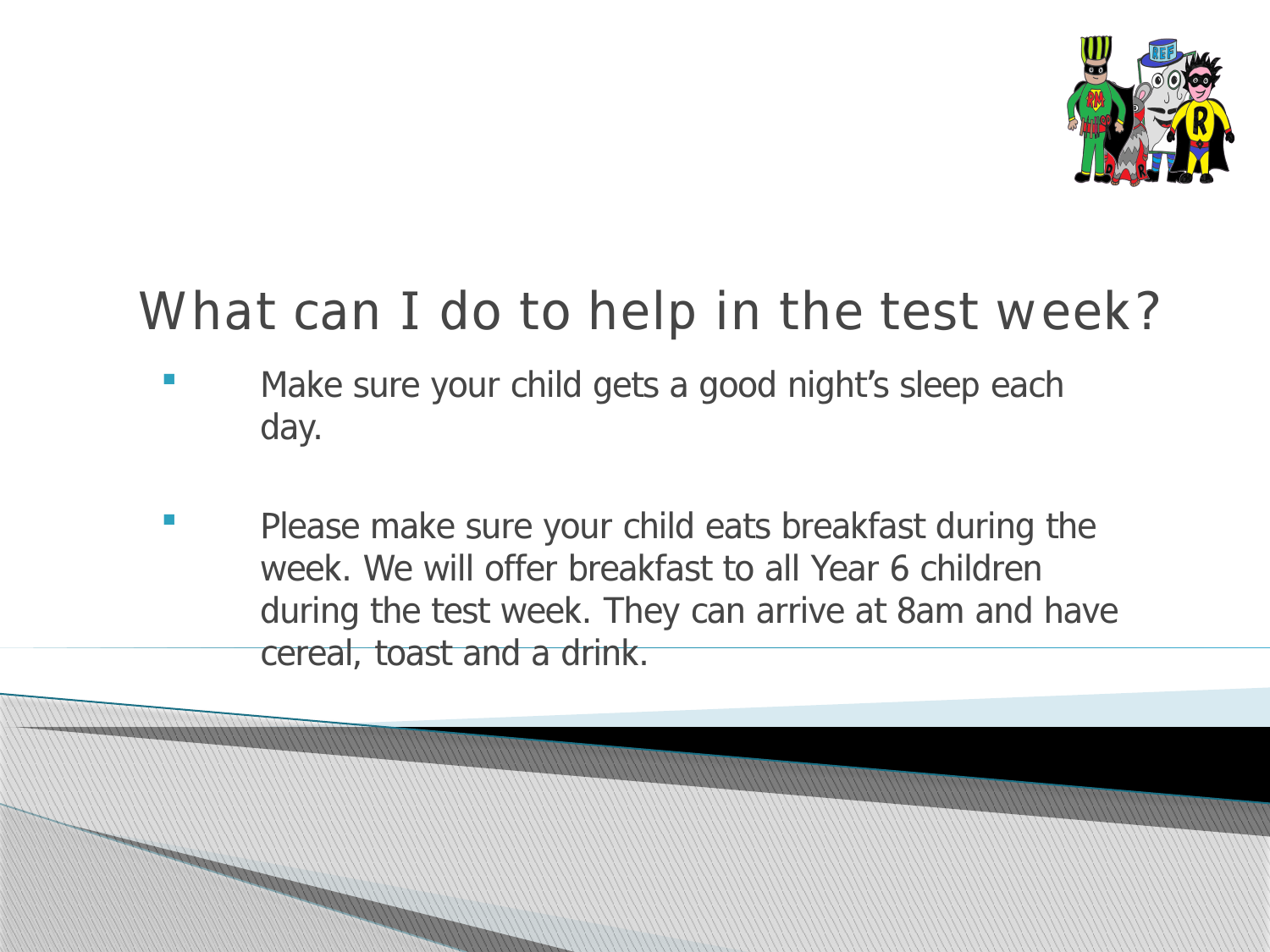

# What can I do to help in the test week?
Make sure your child gets a good night’s sleep each day.

Please make sure your child eats breakfast during the week. We will offer breakfast to all Year 6 children during the test week. They can arrive at 8am and have cereal, toast and a drink.